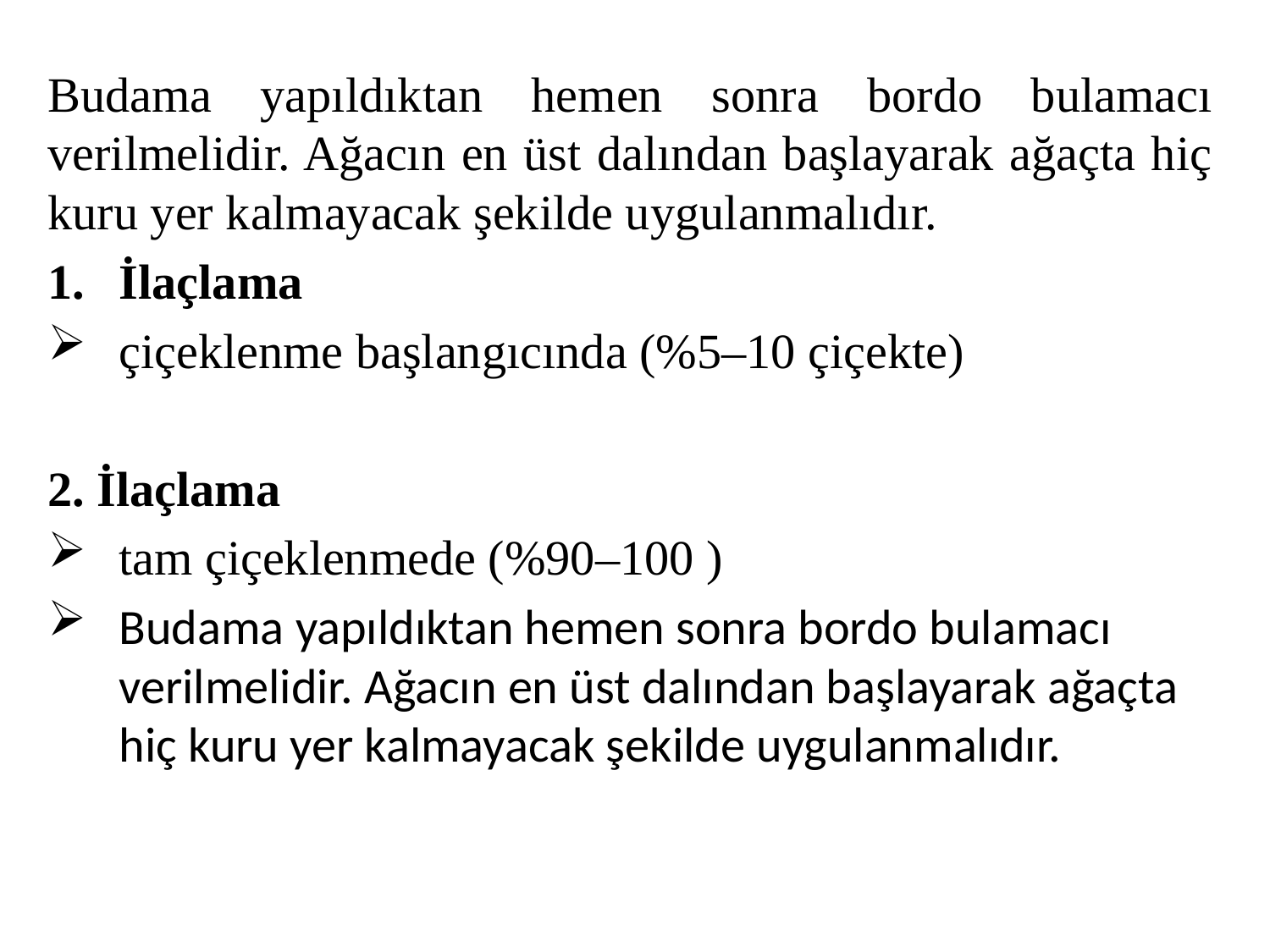

Budama yapıldıktan hemen sonra bordo bulamacı verilmelidir. Ağacın en üst dalından başlayarak ağaçta hiç kuru yer kalmayacak şekilde uygulanmalıdır.
İlaçlama
çiçeklenme başlangıcında (%5–10 çiçekte)

2. İlaçlama
tam çiçeklenmede (%90–100 )
Budama yapıldıktan hemen sonra bordo bulamacı verilmelidir. Ağacın en üst dalından başlayarak ağaçta hiç kuru yer kalmayacak şekilde uygulanmalıdır.